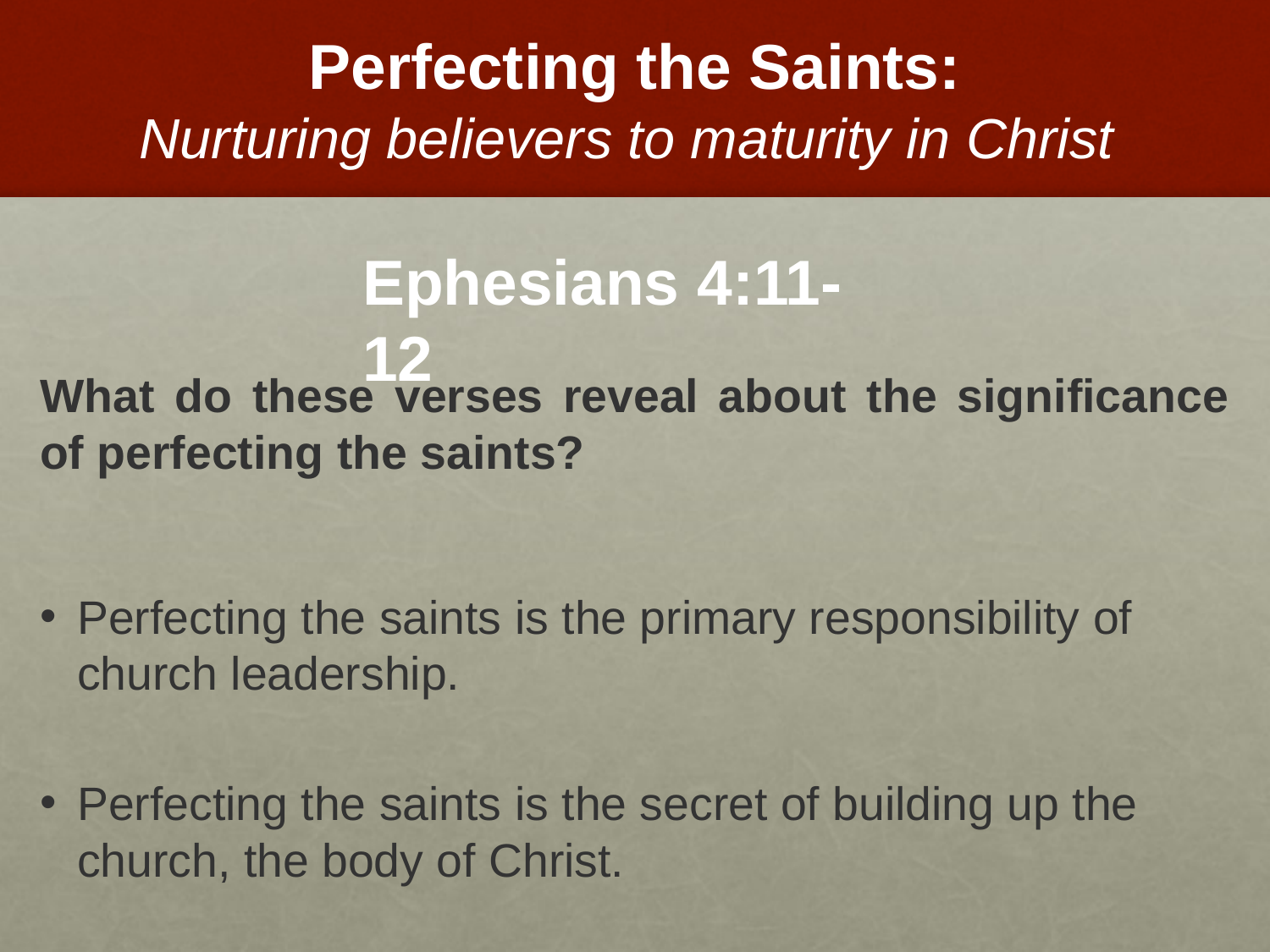

# Perfecting the Saints: Nurturing believers to maturity in Christ
Ephesians 4:11-12
What do these verses reveal about the significance of perfecting the saints?

Perfecting the saints is the primary responsibility of church leadership.

Perfecting the saints is the secret of building up the church, the body of Christ.